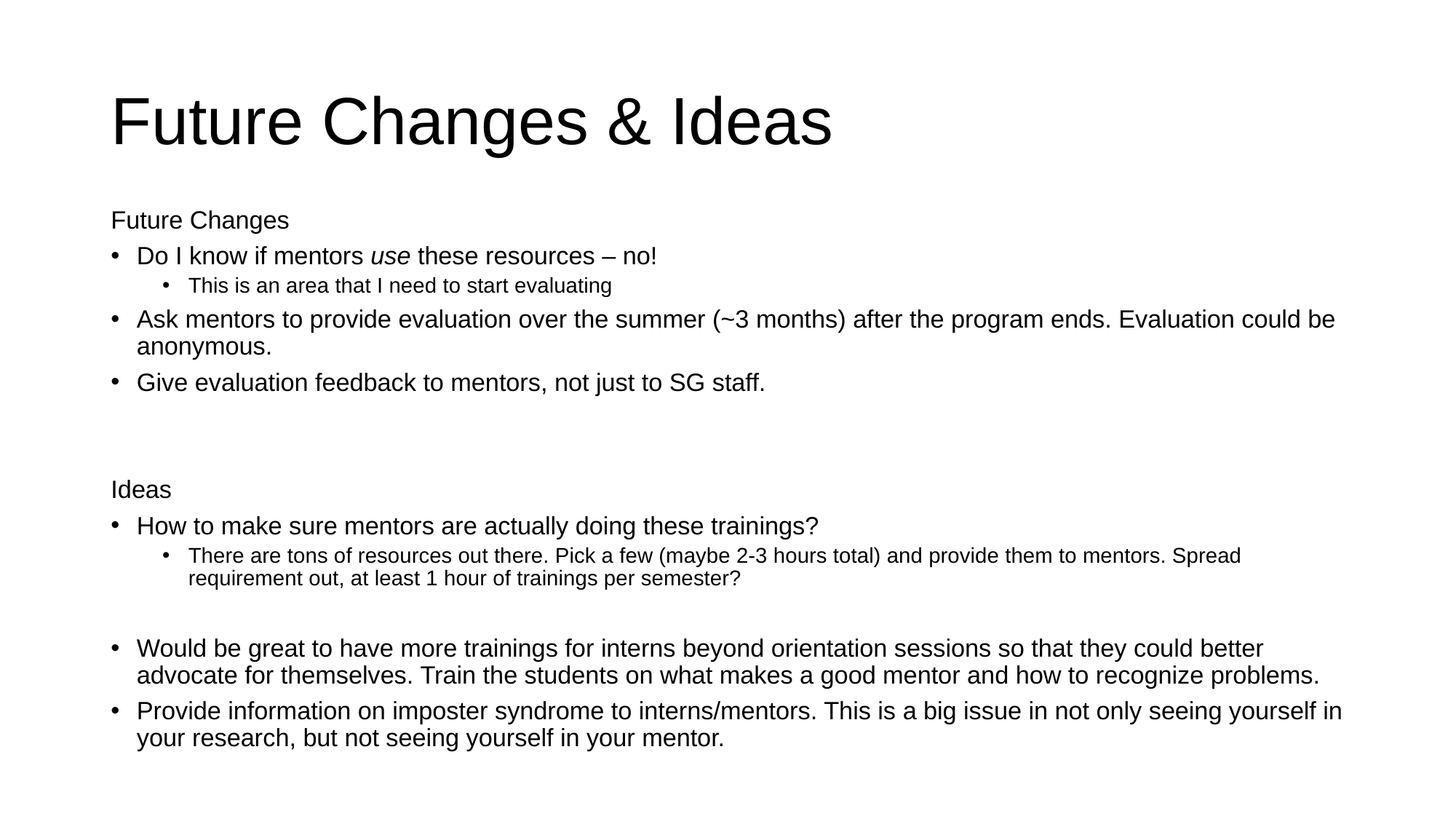

# Future Changes & Ideas
Future Changes
Do I know if mentors use these resources – no!
This is an area that I need to start evaluating
Ask mentors to provide evaluation over the summer (~3 months) after the program ends. Evaluation could be anonymous.
Give evaluation feedback to mentors, not just to SG staff.

Ideas
How to make sure mentors are actually doing these trainings?
There are tons of resources out there. Pick a few (maybe 2-3 hours total) and provide them to mentors. Spread requirement out, at least 1 hour of trainings per semester?

Would be great to have more trainings for interns beyond orientation sessions so that they could better advocate for themselves. Train the students on what makes a good mentor and how to recognize problems.
Provide information on imposter syndrome to interns/mentors. This is a big issue in not only seeing yourself in your research, but not seeing yourself in your mentor.